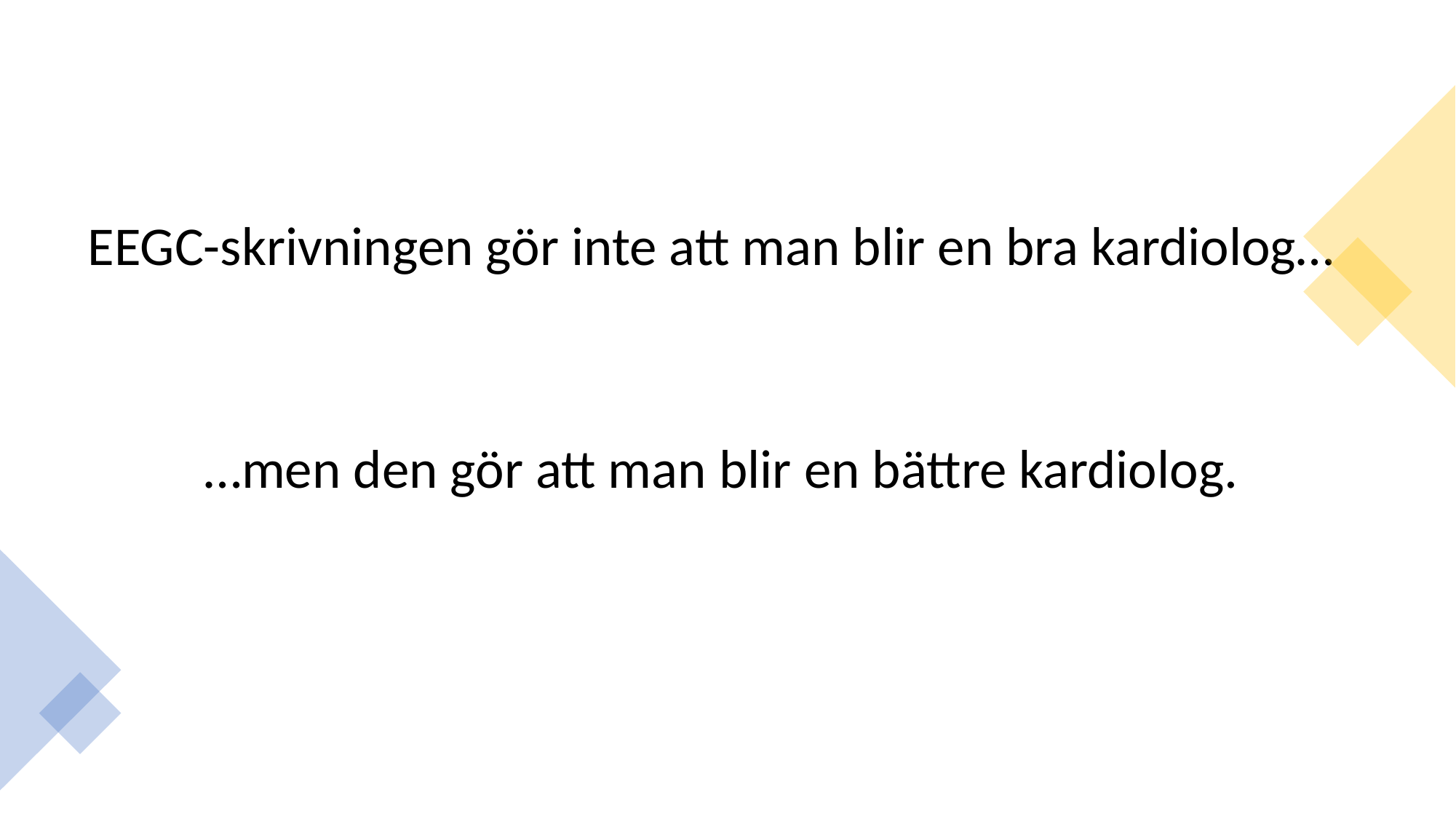

#

EEGC-skrivningen gör inte att man blir en bra kardiolog…

…men den gör att man blir en bättre kardiolog.